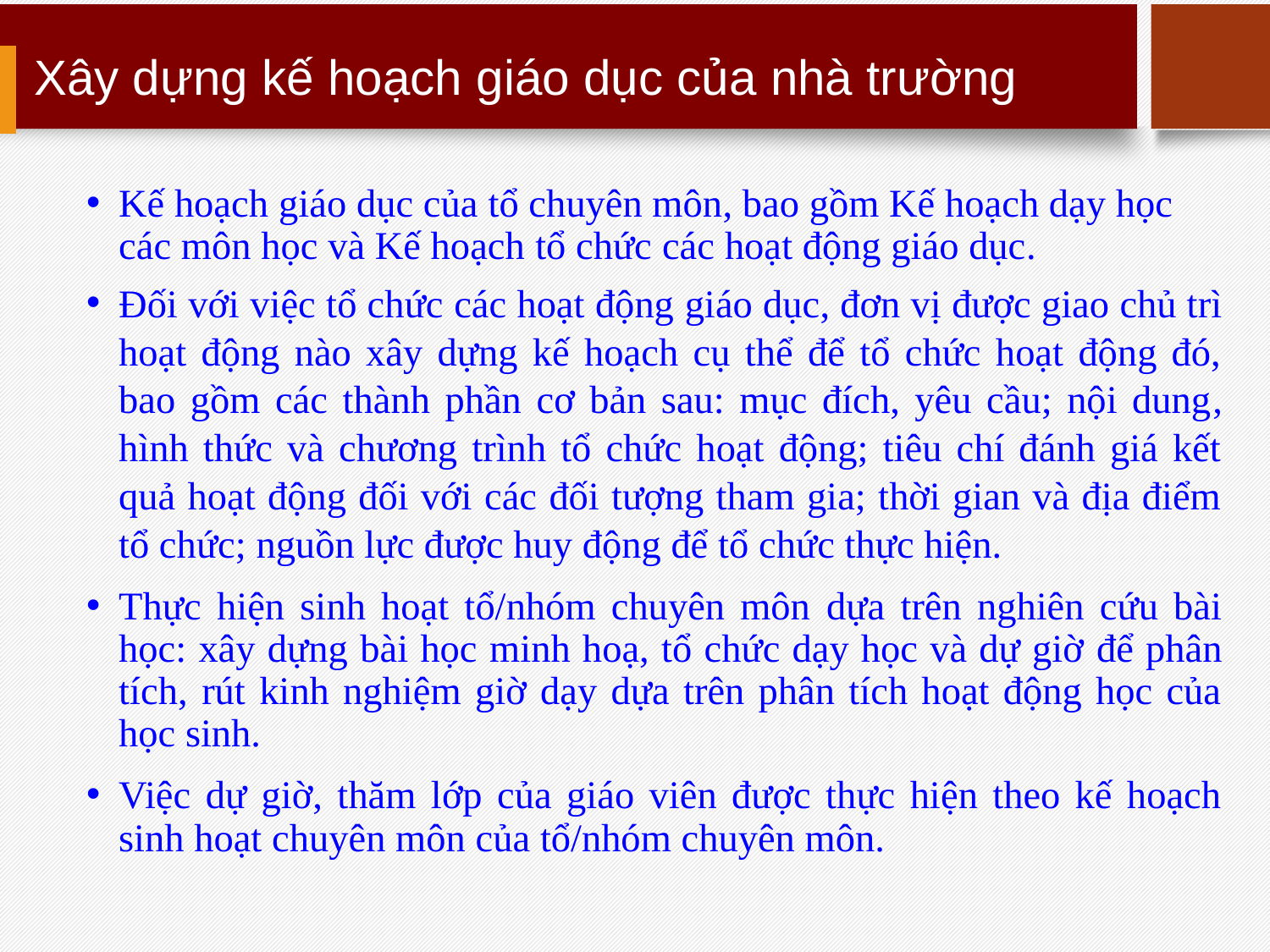

# Xây dựng kế hoạch giáo dục của nhà trường
Kế hoạch giáo dục của tổ chuyên môn, bao gồm Kế hoạch dạy học các môn học và Kế hoạch tổ chức các hoạt động giáo dục.
Đối với việc tổ chức các hoạt động giáo dục, đơn vị được giao chủ trì hoạt động nào xây dựng kế hoạch cụ thể để tổ chức hoạt động đó, bao gồm các thành phần cơ bản sau: mục đích, yêu cầu; nội dung, hình thức và chương trình tổ chức hoạt động; tiêu chí đánh giá kết quả hoạt động đối với các đối tượng tham gia; thời gian và địa điểm tổ chức; nguồn lực được huy động để tổ chức thực hiện.
Thực hiện sinh hoạt tổ/nhóm chuyên môn dựa trên nghiên cứu bài học: xây dựng bài học minh hoạ, tổ chức dạy học và dự giờ để phân tích, rút kinh nghiệm giờ dạy dựa trên phân tích hoạt động học của học sinh.
Việc dự giờ, thăm lớp của giáo viên được thực hiện theo kế hoạch sinh hoạt chuyên môn của tổ/nhóm chuyên môn.